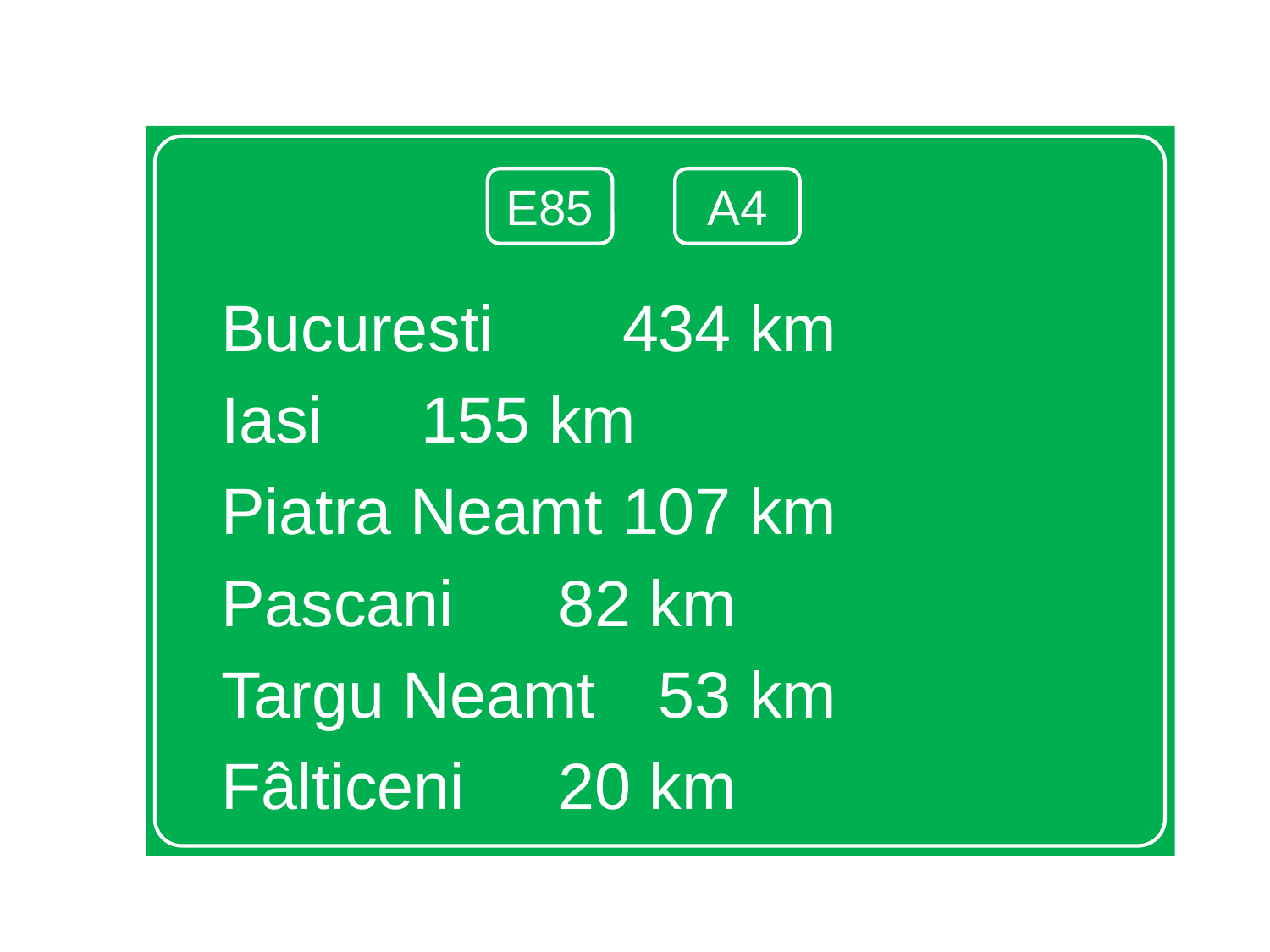

Bucuresti	 		434 km
Iasi					155 km
Piatra Neamt		107 km
Pascani			  82 km
Targu Neamt		  53 km
Fâlticeni			  20 km

E85
A4